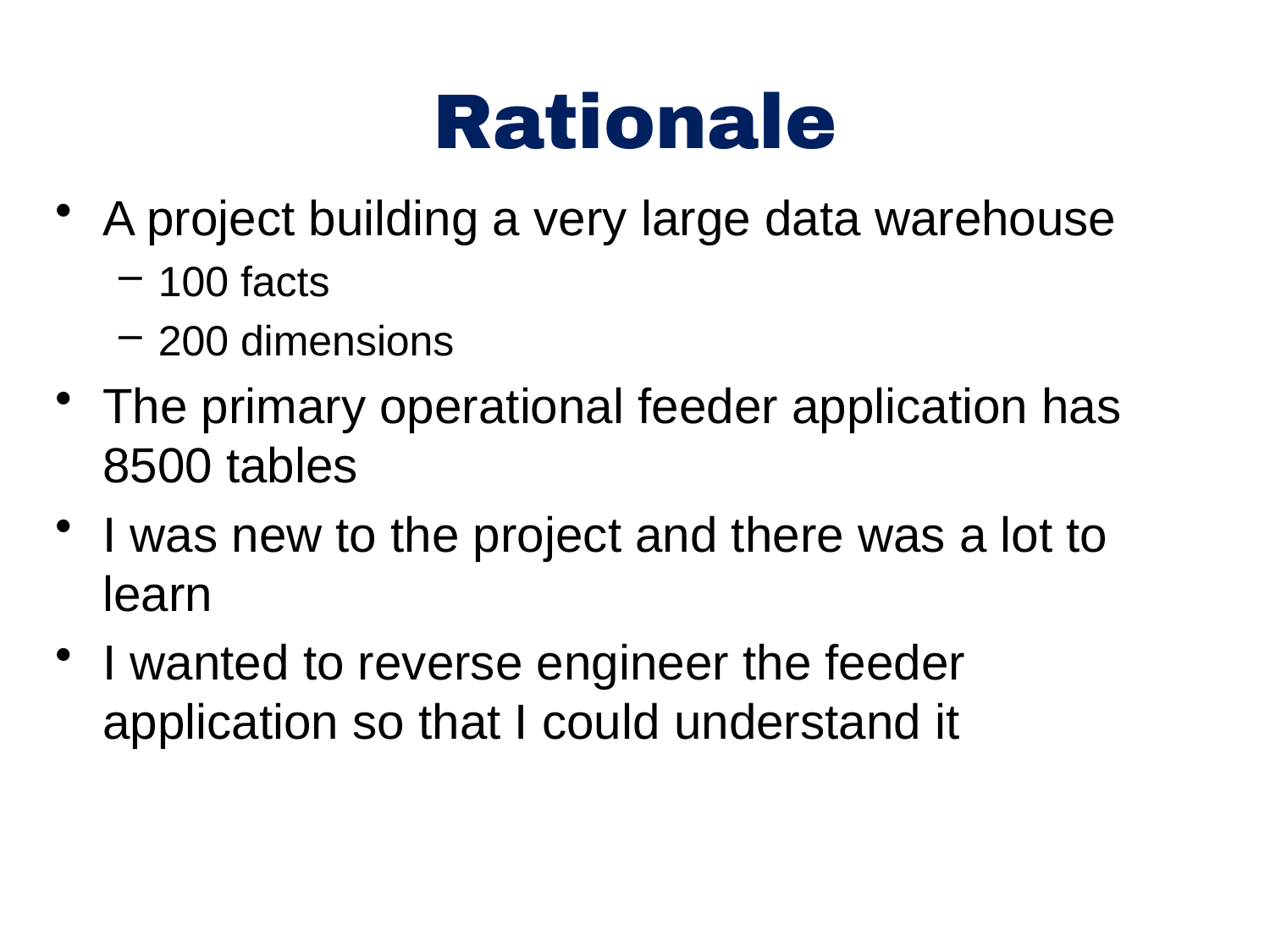

Rationale
A project building a very large data warehouse
100 facts
200 dimensions
The primary operational feeder application has 8500 tables
I was new to the project and there was a lot to learn
I wanted to reverse engineer the feeder application so that I could understand it